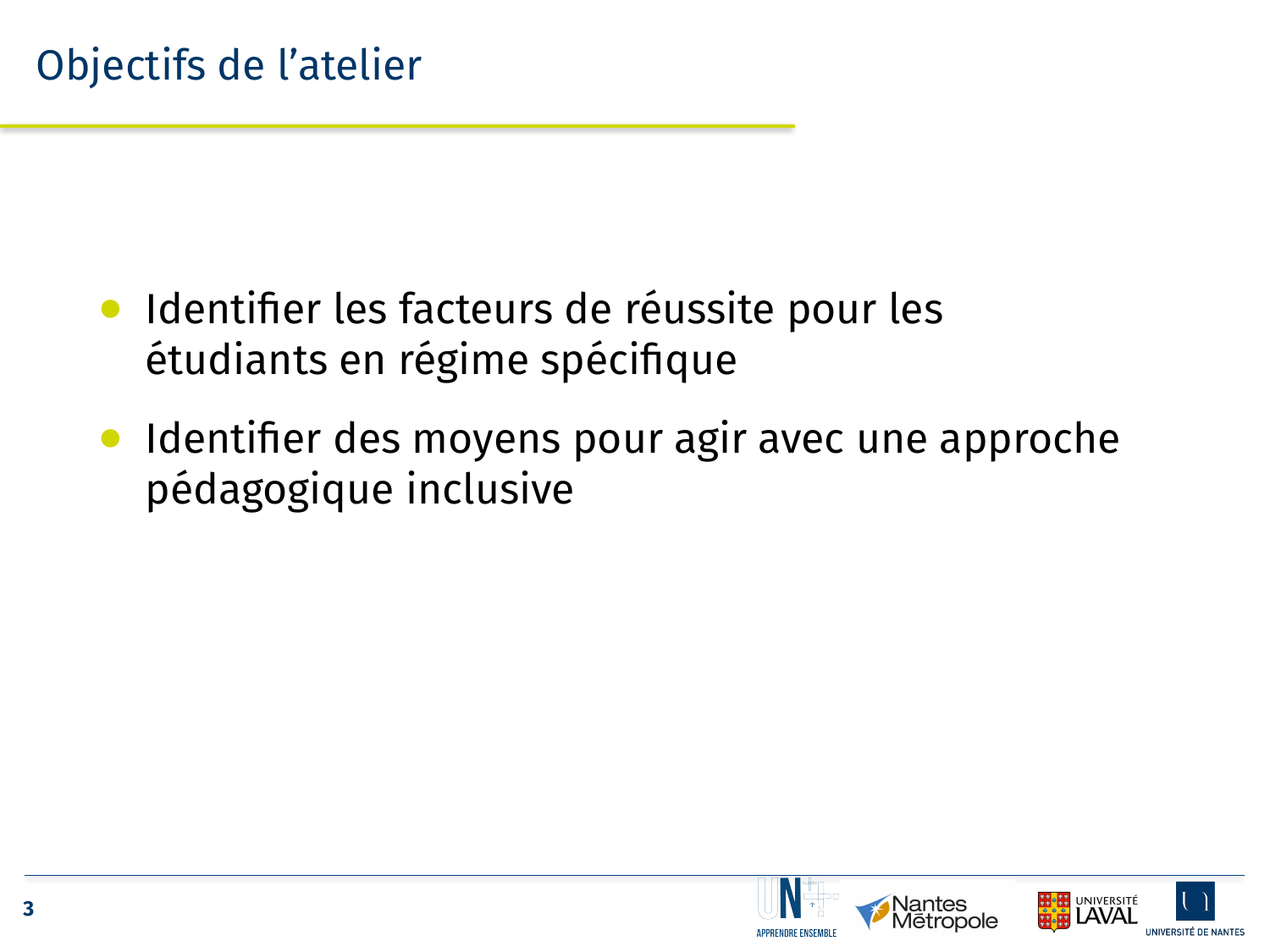

Objectifs de l’atelier

Identifier les facteurs de réussite pour les étudiants en régime spécifique
Identifier des moyens pour agir avec une approche pédagogique inclusive